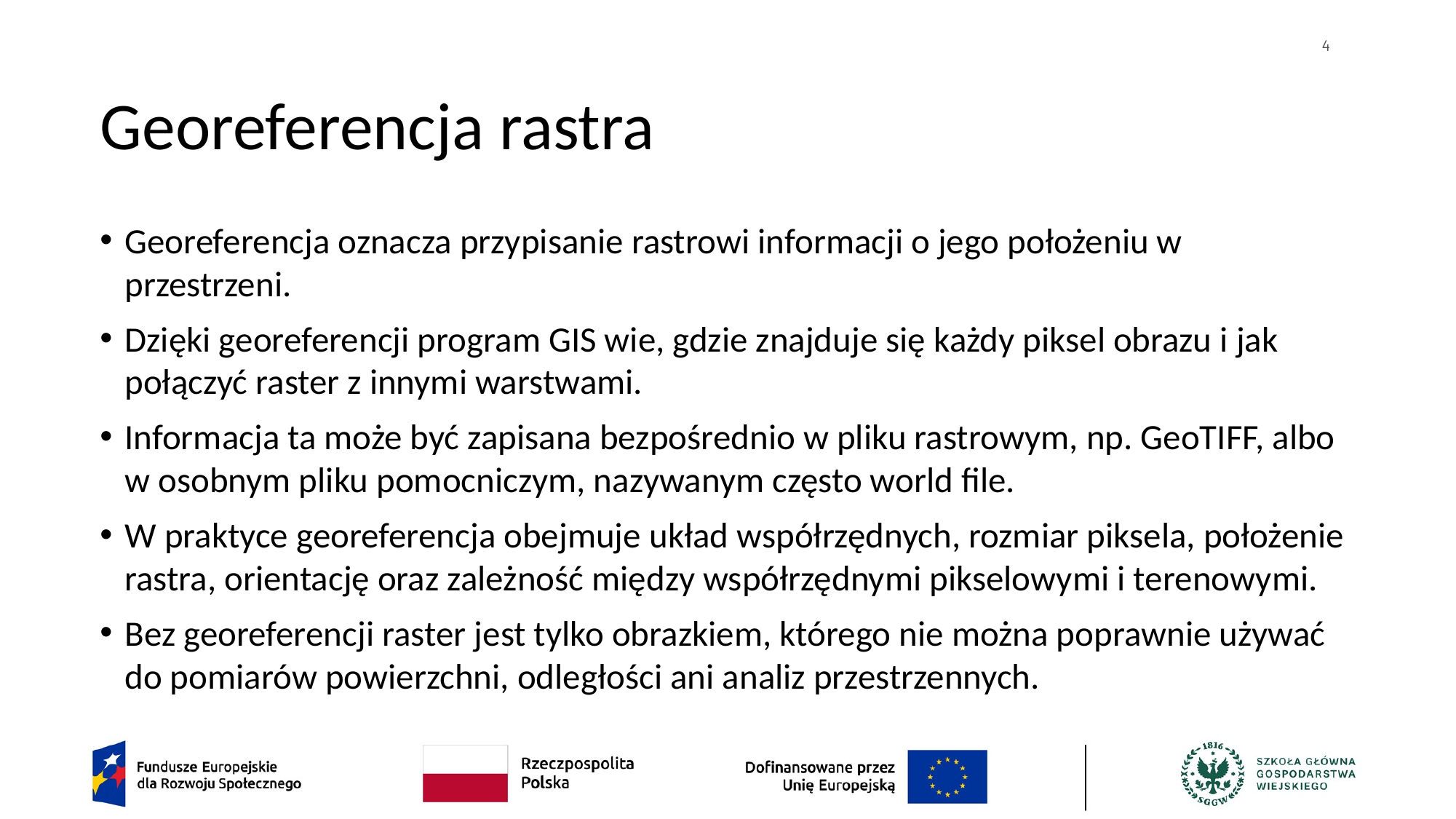

4
# Georeferencja rastra
Georeferencja oznacza przypisanie rastrowi informacji o jego położeniu w przestrzeni.
Dzięki georeferencji program GIS wie, gdzie znajduje się każdy piksel obrazu i jak połączyć raster z innymi warstwami.
Informacja ta może być zapisana bezpośrednio w pliku rastrowym, np. GeoTIFF, albo w osobnym pliku pomocniczym, nazywanym często world file.
W praktyce georeferencja obejmuje układ współrzędnych, rozmiar piksela, położenie rastra, orientację oraz zależność między współrzędnymi pikselowymi i terenowymi.
Bez georeferencji raster jest tylko obrazkiem, którego nie można poprawnie używać do pomiarów powierzchni, odległości ani analiz przestrzennych.